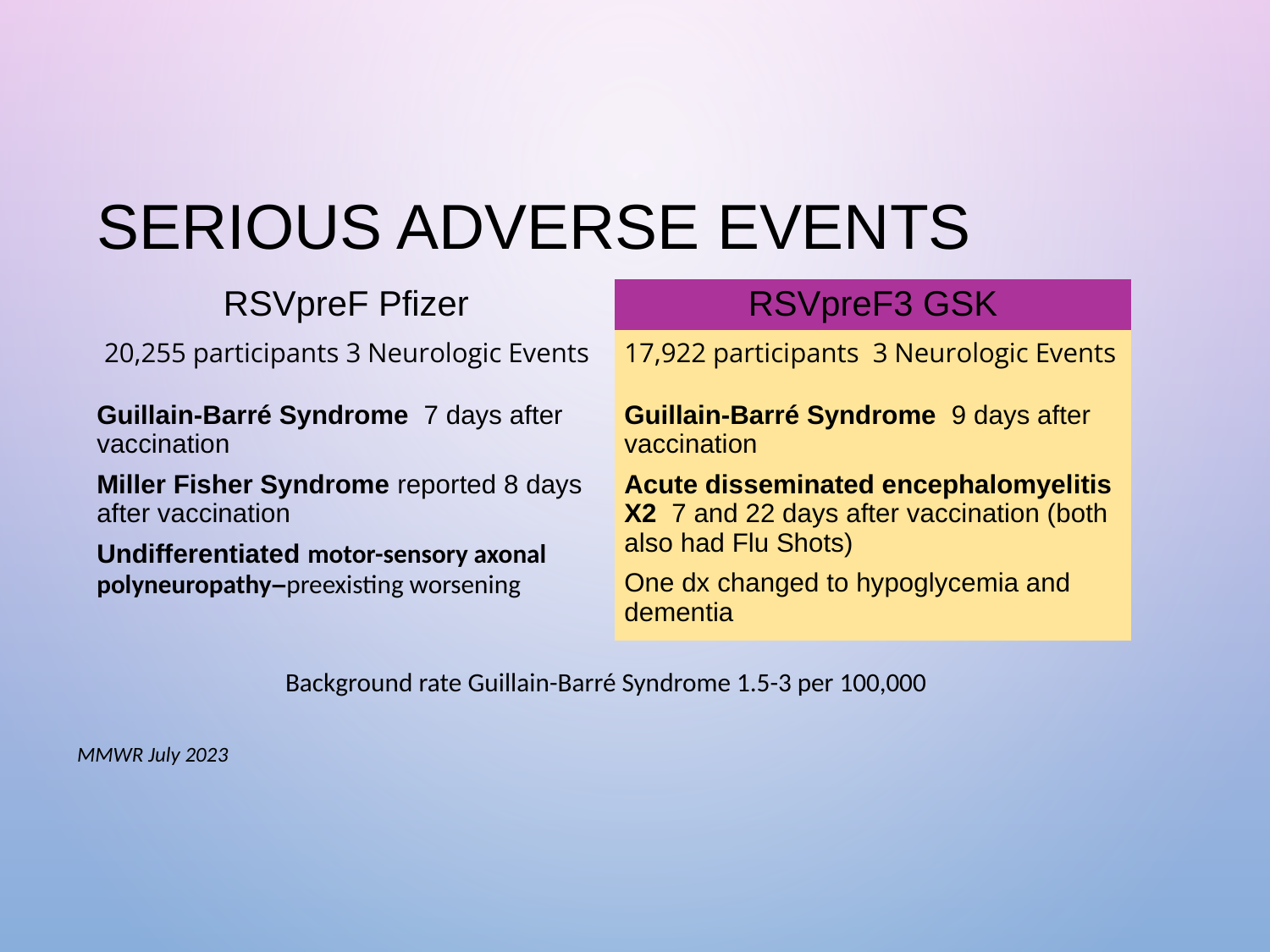

# Serious Adverse Events
| RSVpreF Pfizer | RSVpreF3 GSK |
| --- | --- |
| 20,255 participants 3 Neurologic Events Guillain-Barré Syndrome 7 days after vaccination Miller Fisher Syndrome reported 8 days after vaccination Undifferentiated motor-sensory axonal polyneuropathy–preexisting worsening | 17,922 participants 3 Neurologic Events Guillain-Barré Syndrome 9 days after vaccination Acute disseminated encephalomyelitis X2 7 and 22 days after vaccination (both also had Flu Shots) One dx changed to hypoglycemia and dementia |
Background rate Guillain-Barré Syndrome 1.5-3 per 100,000
MMWR July 2023